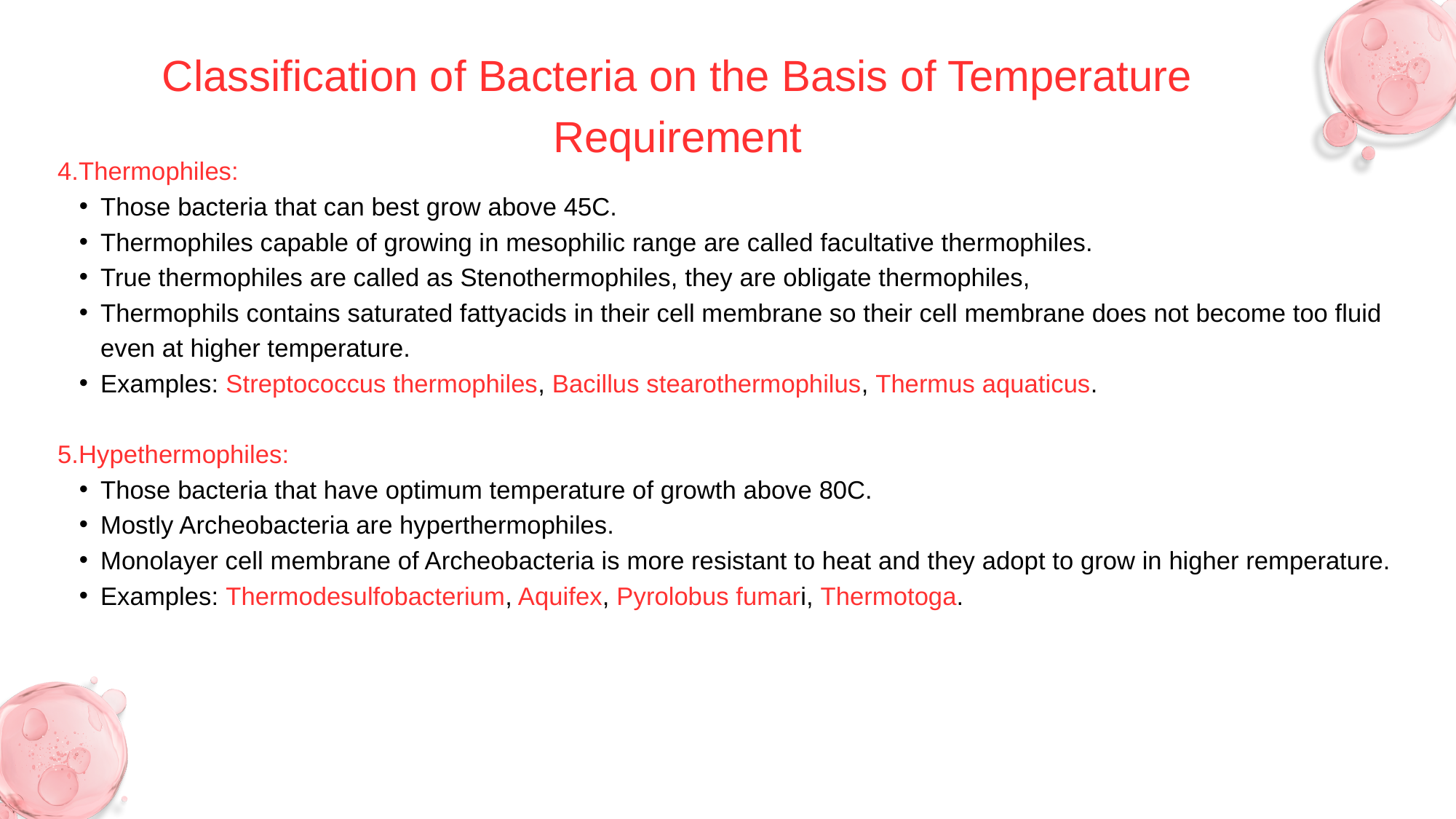

Classification of Bacteria on the Basis of Temperature Requirement
4.Thermophiles:
Those bacteria that can best grow above 45C.
Thermophiles capable of growing in mesophilic range are called facultative thermophiles.
True thermophiles are called as Stenothermophiles, they are obligate thermophiles,
Thermophils contains saturated fattyacids in their cell membrane so their cell membrane does not become too fluid even at higher temperature.
Examples: Streptococcus thermophiles, Bacillus stearothermophilus, Thermus aquaticus.

5.Hypethermophiles:
Those bacteria that have optimum temperature of growth above 80C.
Mostly Archeobacteria are hyperthermophiles.
Monolayer cell membrane of Archeobacteria is more resistant to heat and they adopt to grow in higher remperature.
Examples: Thermodesulfobacterium, Aquifex, Pyrolobus fumari, Thermotoga.